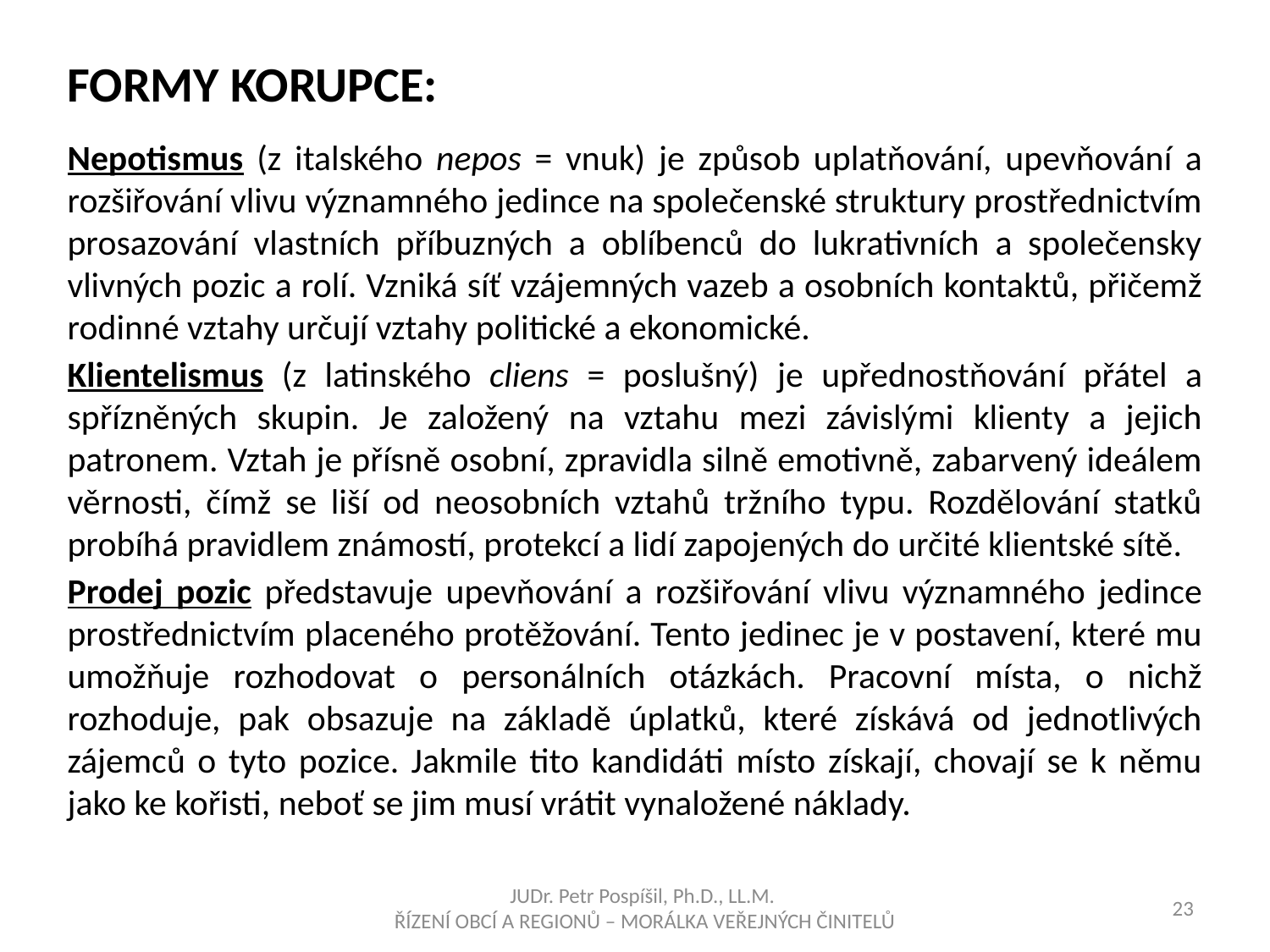

FORMY KORUPCE:

Nepotismus (z italského nepos = vnuk) je způsob uplatňování, upevňování a rozšiřování vlivu významného jedince na společenské struktury prostřednictvím prosazování vlastních příbuzných a oblíbenců do lukrativních a společensky vlivných pozic a rolí. Vzniká síť vzájemných vazeb a osobních kontaktů, přičemž rodinné vztahy určují vztahy politické a ekonomické.
Klientelismus (z latinského cliens = poslušný) je upřednostňování přátel a spřízněných skupin. Je založený na vztahu mezi závislými klienty a jejich patronem. Vztah je přísně osobní, zpravidla silně emotivně, zabarvený ideálem věrnosti, čímž se liší od neosobních vztahů tržního typu. Rozdělování statků probíhá pravidlem známostí, protekcí a lidí zapojených do určité klientské sítě.
Prodej pozic představuje upevňování a rozšiřování vlivu významného jedince prostřednictvím placeného protěžování. Tento jedinec je v postavení, které mu umožňuje rozhodovat o personálních otázkách. Pracovní místa, o nichž rozhoduje, pak obsazuje na základě úplatků, které získává od jednotlivých zájemců o tyto pozice. Jakmile tito kandidáti místo získají, chovají se k němu jako ke kořisti, neboť se jim musí vrátit vynaložené náklady.
JUDr. Petr Pospíšil, Ph.D., LL.M.
ŘÍZENÍ OBCÍ A REGIONŮ – MORÁLKA VEŘEJNÝCH ČINITELŮ
23